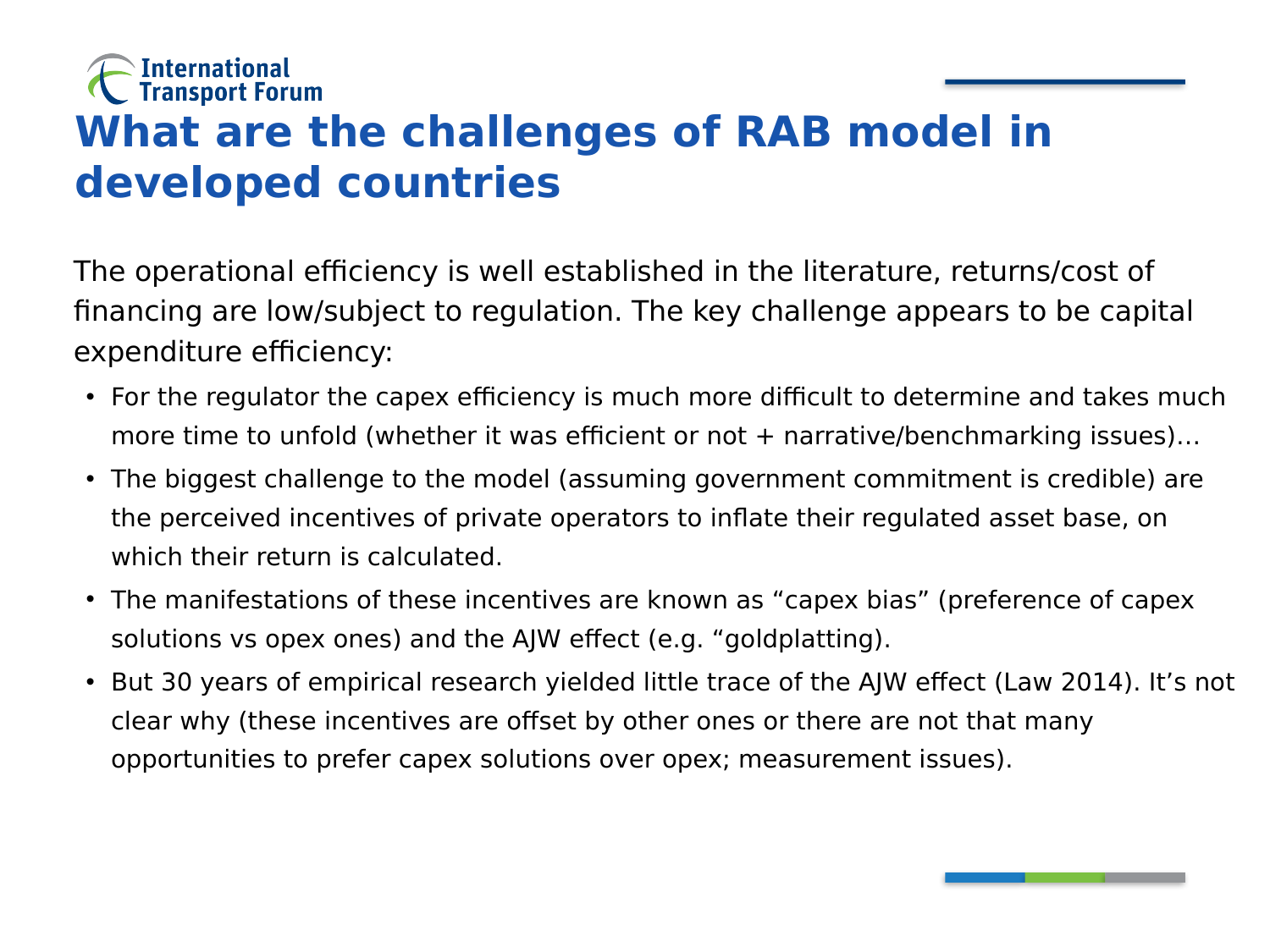

# What are the challenges of RAB model in developed countries
The operational efficiency is well established in the literature, returns/cost of financing are low/subject to regulation. The key challenge appears to be capital expenditure efficiency:
For the regulator the capex efficiency is much more difficult to determine and takes much more time to unfold (whether it was efficient or not + narrative/benchmarking issues)…
The biggest challenge to the model (assuming government commitment is credible) are the perceived incentives of private operators to inflate their regulated asset base, on which their return is calculated.
The manifestations of these incentives are known as “capex bias” (preference of capex solutions vs opex ones) and the AJW effect (e.g. “goldplatting).
But 30 years of empirical research yielded little trace of the AJW effect (Law 2014). It’s not clear why (these incentives are offset by other ones or there are not that many opportunities to prefer capex solutions over opex; measurement issues).